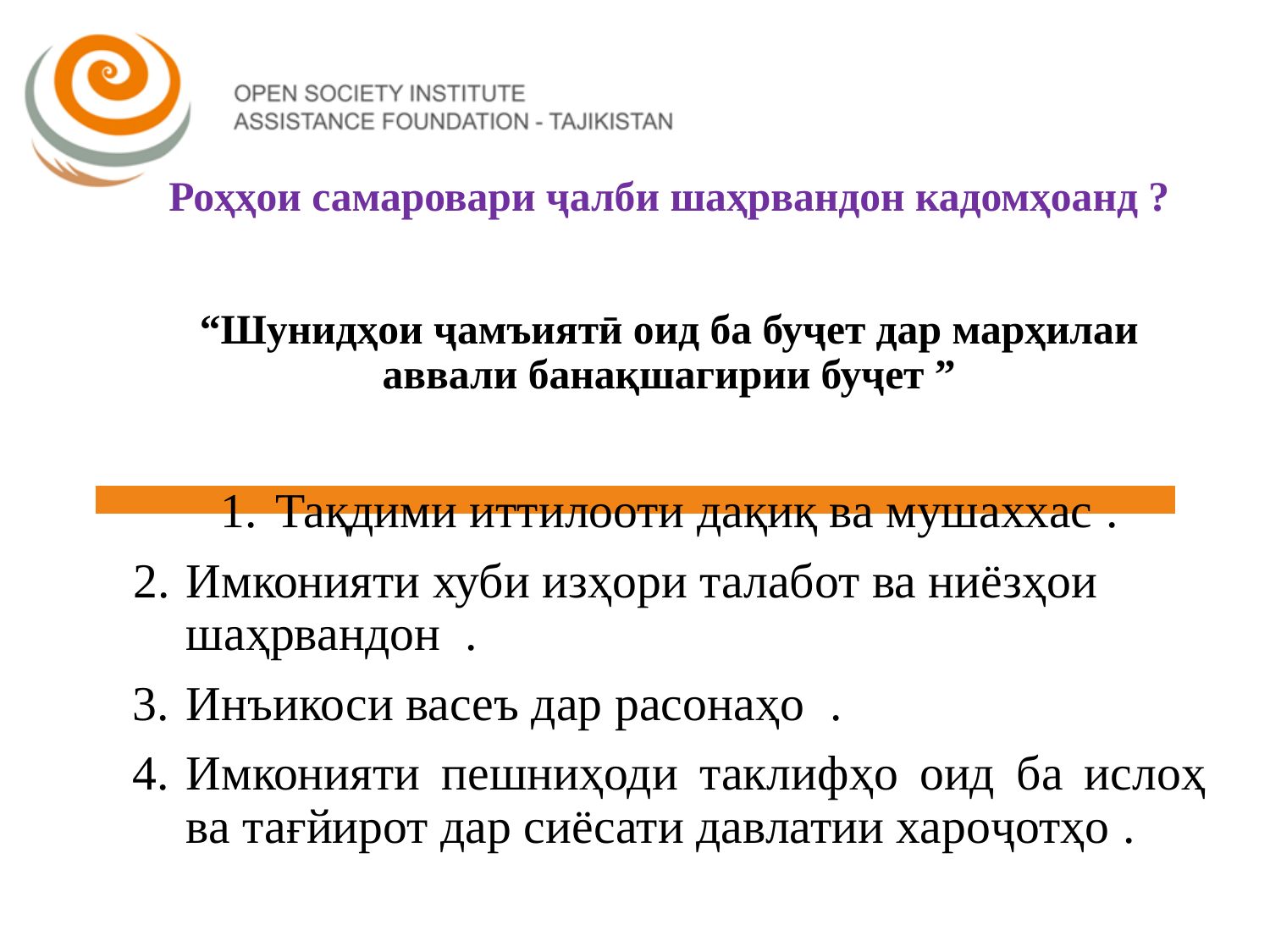

Роҳҳои самаровари ҷалби шаҳрвандон кадомҳоанд ?

“Шунидҳои ҷамъиятӣ оид ба буҷет дар марҳилаи аввали банақшагирии буҷет ”

Тақдими иттилооти дақиқ ва мушаххас .
Имконияти хуби изҳори талабот ва ниёзҳои шаҳрвандон  .
Инъикоси васеъ дар расонаҳо  .
Имконияти пешниҳоди таклифҳо оид ба ислоҳ ва тағйирот дар сиёсати давлатии хароҷотҳо .